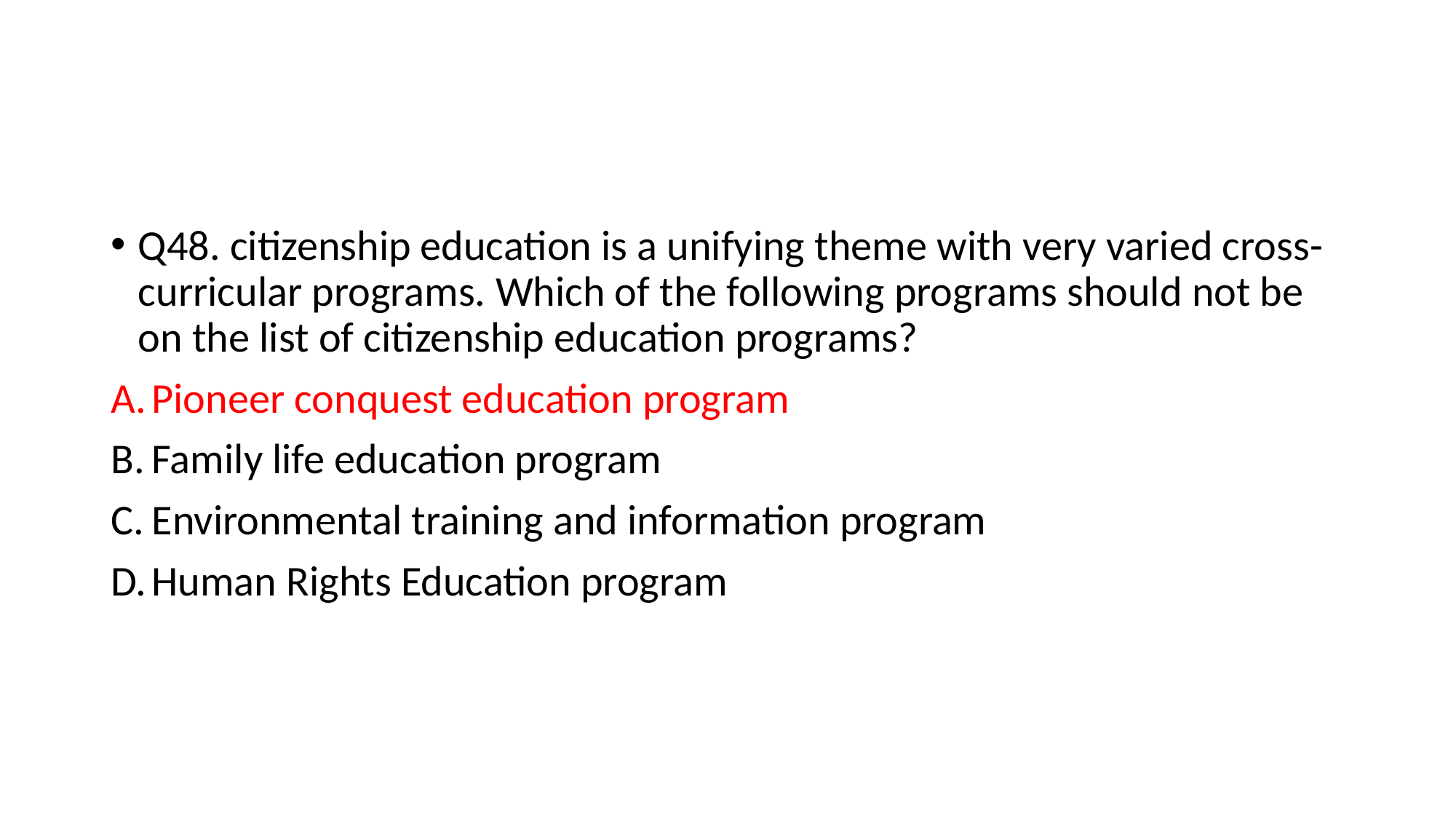

#
Q48. citizenship education is a unifying theme with very varied cross-curricular programs. Which of the following programs should not be on the list of citizenship education programs?
Pioneer conquest education program
Family life education program
Environmental training and information program
Human Rights Education program